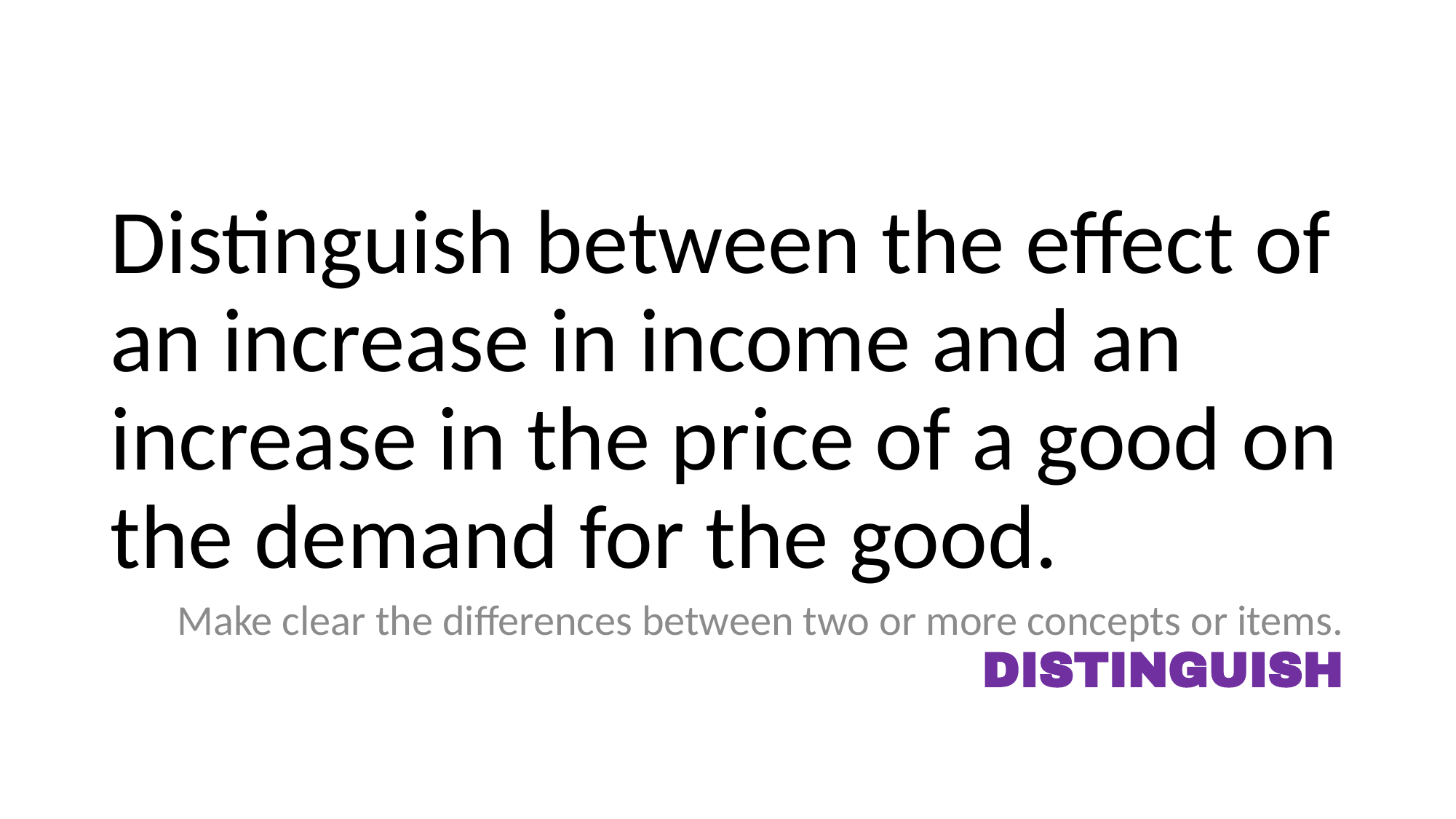

# Distinguish between the effect of an increase in income and an increase in the price of a good on the demand for the good.
Make clear the differences between two or more concepts or items.
DISTINGUISH